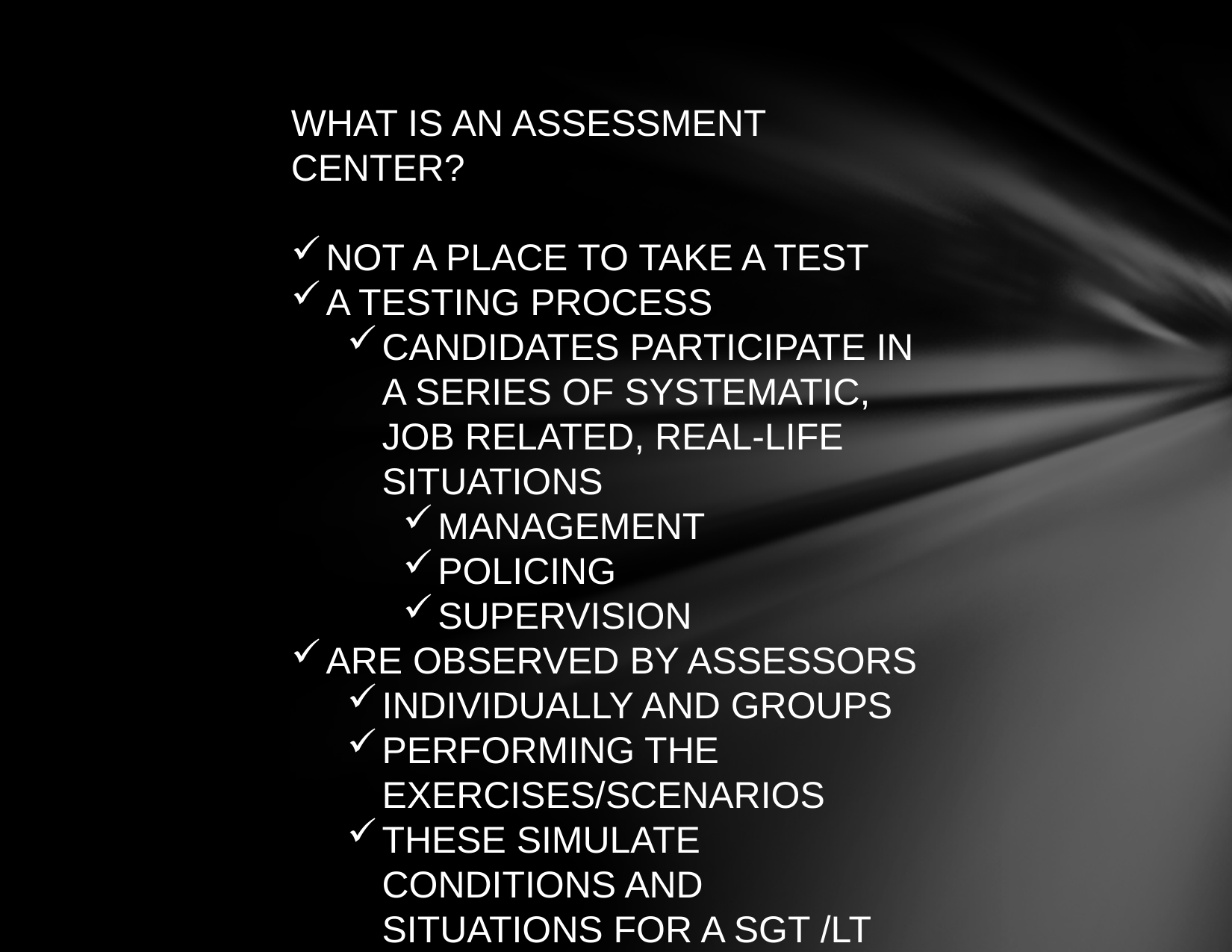

WHAT IS AN ASSESSMENT CENTER?

NOT A PLACE TO TAKE A TEST
A TESTING PROCESS
CANDIDATES PARTICIPATE IN A SERIES OF SYSTEMATIC, JOB RELATED, REAL-LIFE SITUATIONS
MANAGEMENT
POLICING
SUPERVISION
ARE OBSERVED BY ASSESSORS
INDIVIDUALLY AND GROUPS
PERFORMING THE EXERCISES/SCENARIOS
THESE SIMULATE CONDITIONS AND SITUATIONS FOR A SGT /LT ETC.